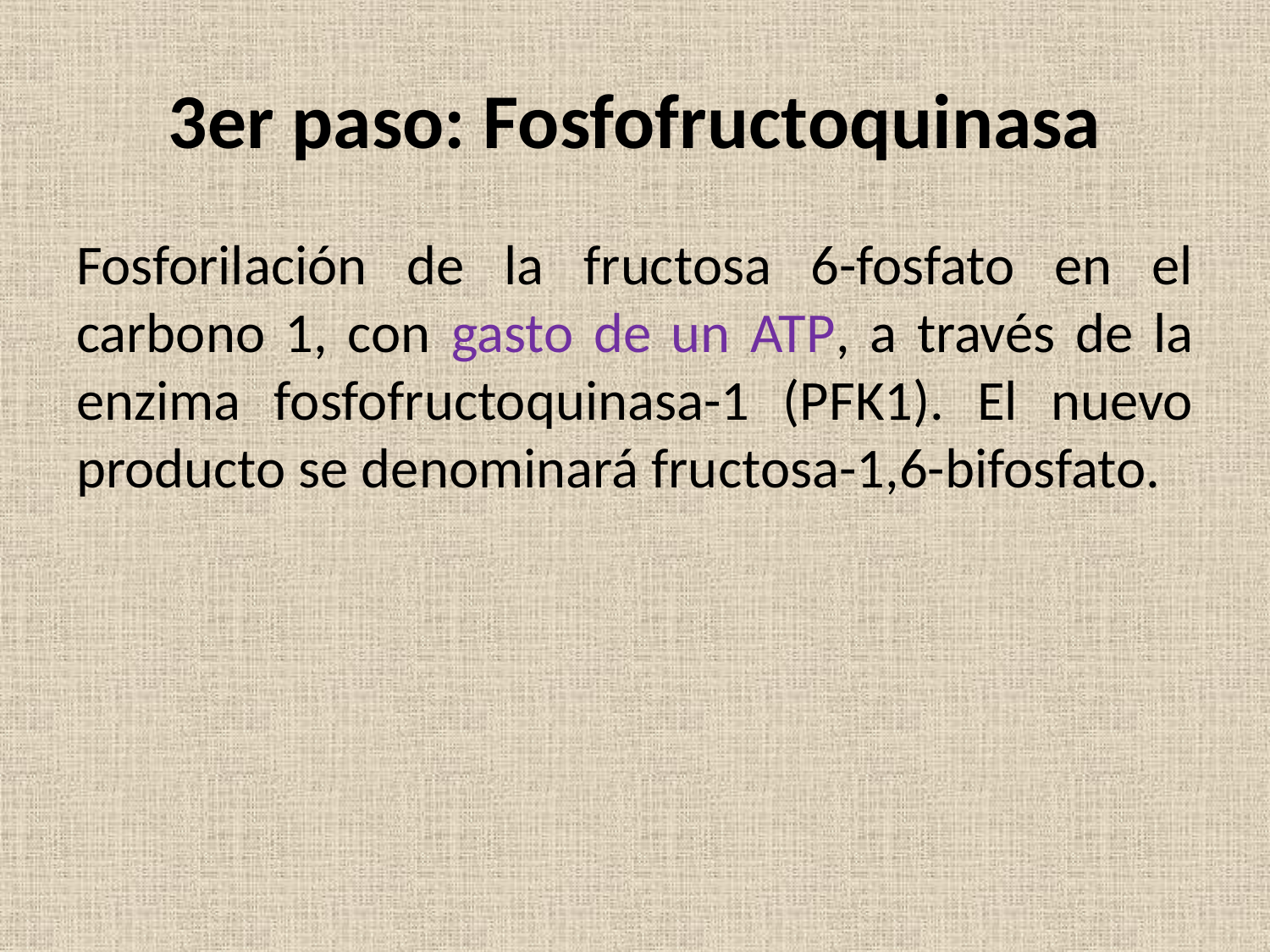

# 3er paso: Fosfofructoquinasa
Fosforilación de la fructosa 6-fosfato en el carbono 1, con gasto de un ATP, a través de la enzima fosfofructoquinasa-1 (PFK1). El nuevo producto se denominará fructosa-1,6-bifosfato.